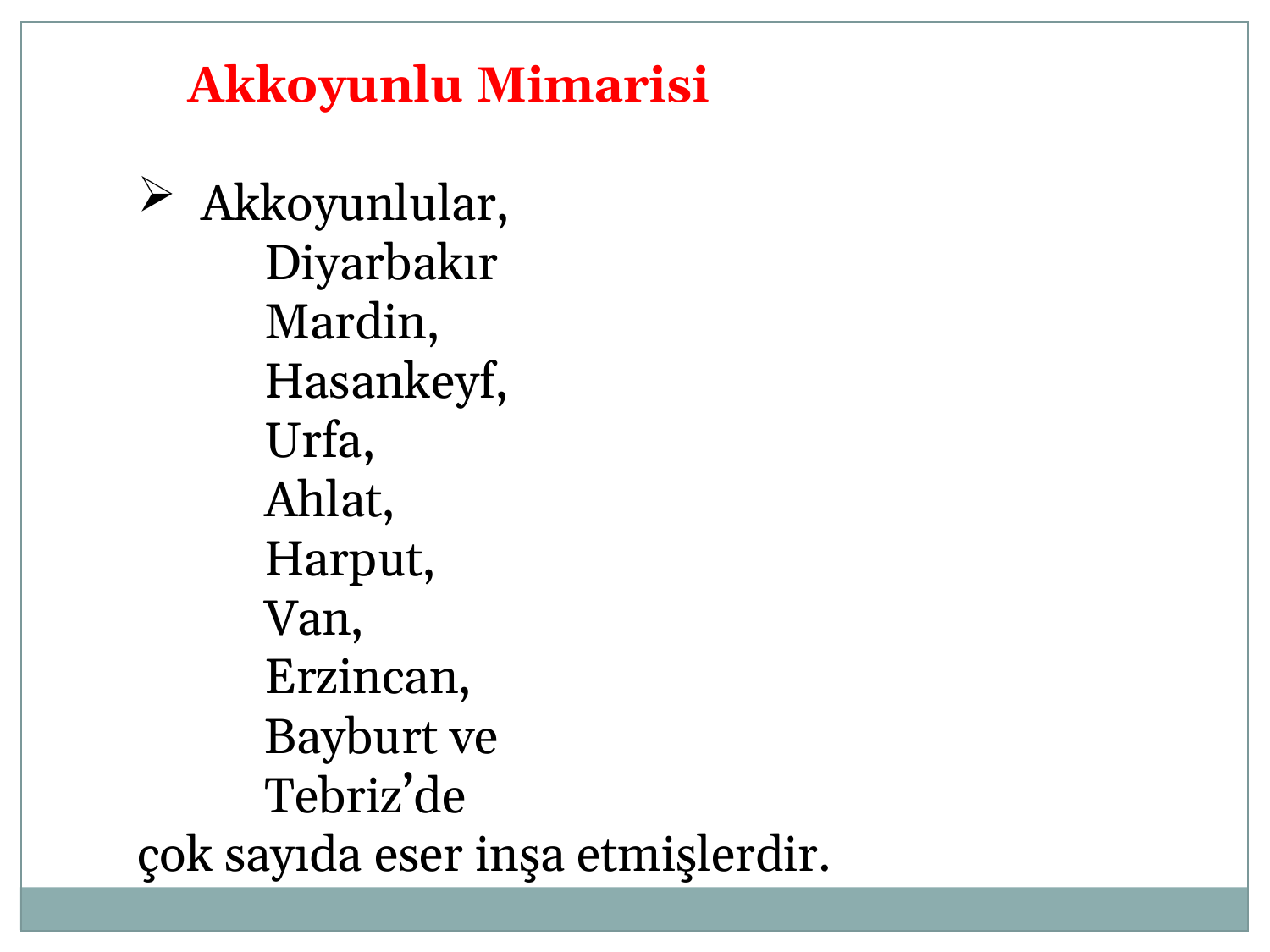

Akkoyunlu Mimarisi

Akkoyunlular,
	Diyarbakır
	Mardin,
	Hasankeyf,
	Urfa,
	Ahlat,
	Harput,
	Van,
	Erzincan,
	Bayburt ve
	Tebriz’de
çok sayıda eser inşa etmişlerdir.